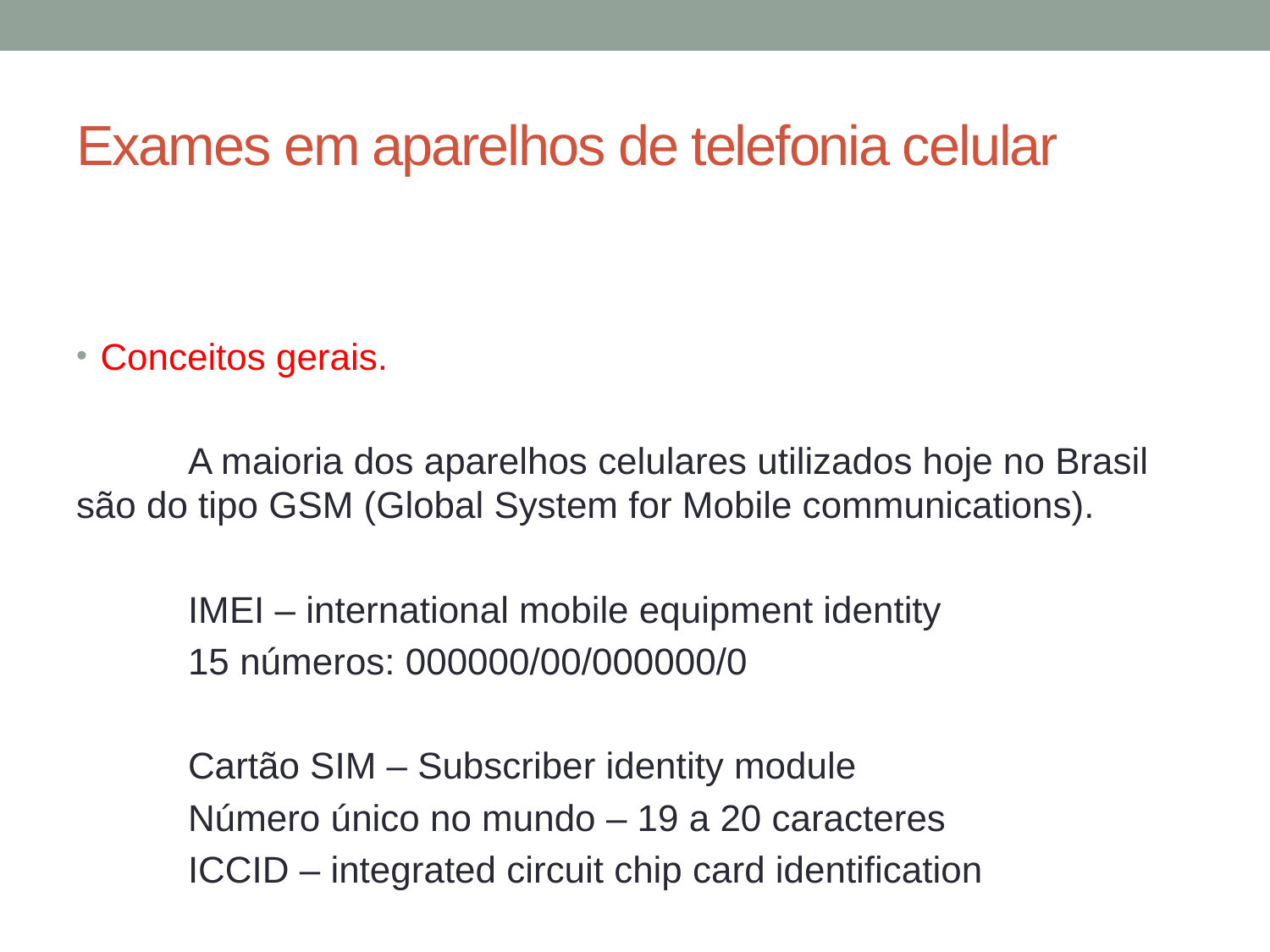

# Exames em aparelhos de telefonia celular

Conceitos gerais.

	A maioria dos aparelhos celulares utilizados hoje no Brasil são do tipo GSM (Global System for Mobile communications).

	IMEI – international mobile equipment identity
		15 números: 000000/00/000000/0

	Cartão SIM – Subscriber identity module
		Número único no mundo – 19 a 20 caracteres
		ICCID – integrated circuit chip card identification